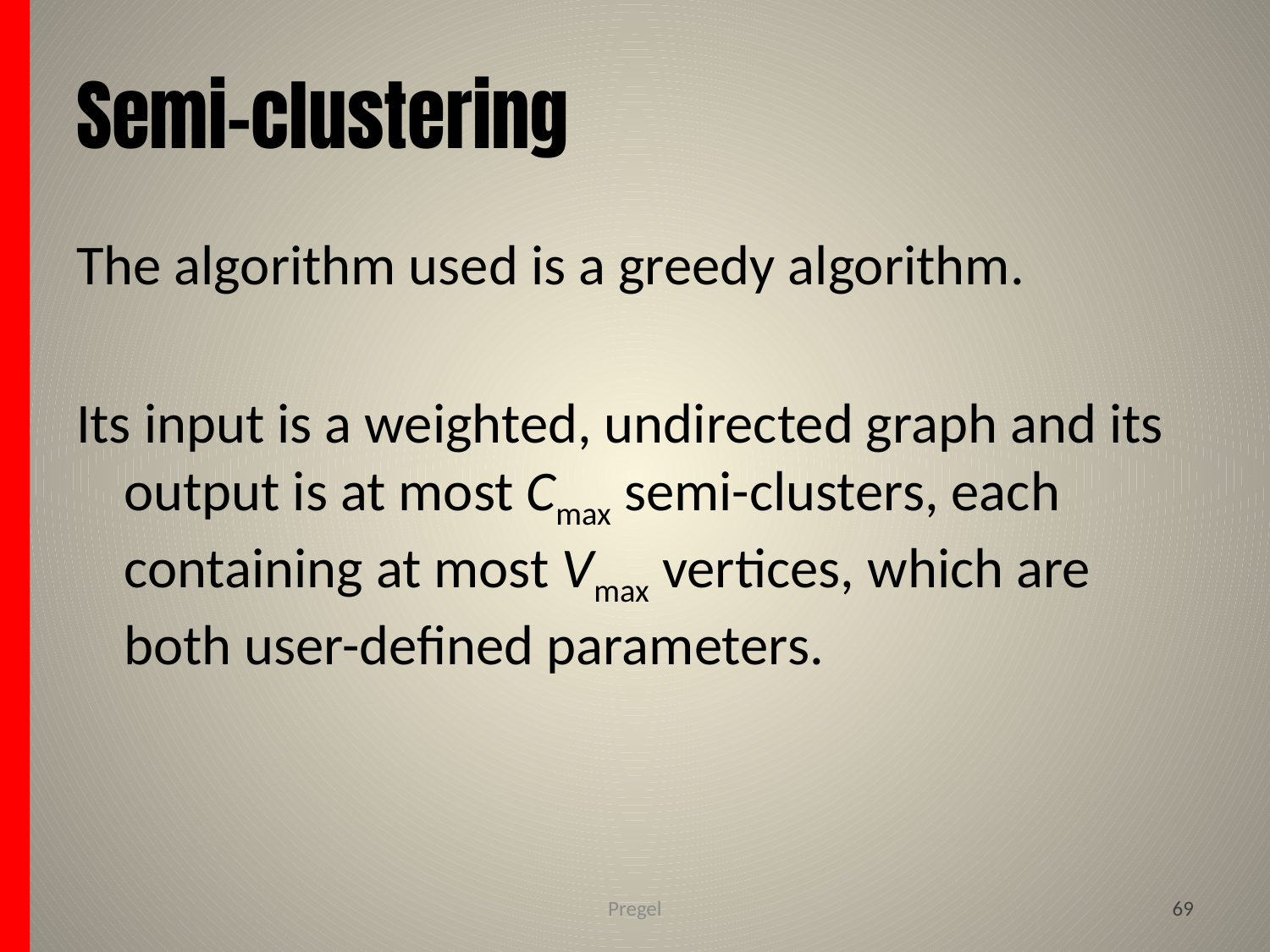

# Semi-clustering
The algorithm used is a greedy algorithm.

Its input is a weighted, undirected graph and its output is at most Cmax semi-clusters, each containing at most Vmax vertices, which are both user-defined parameters.

Pregel
69